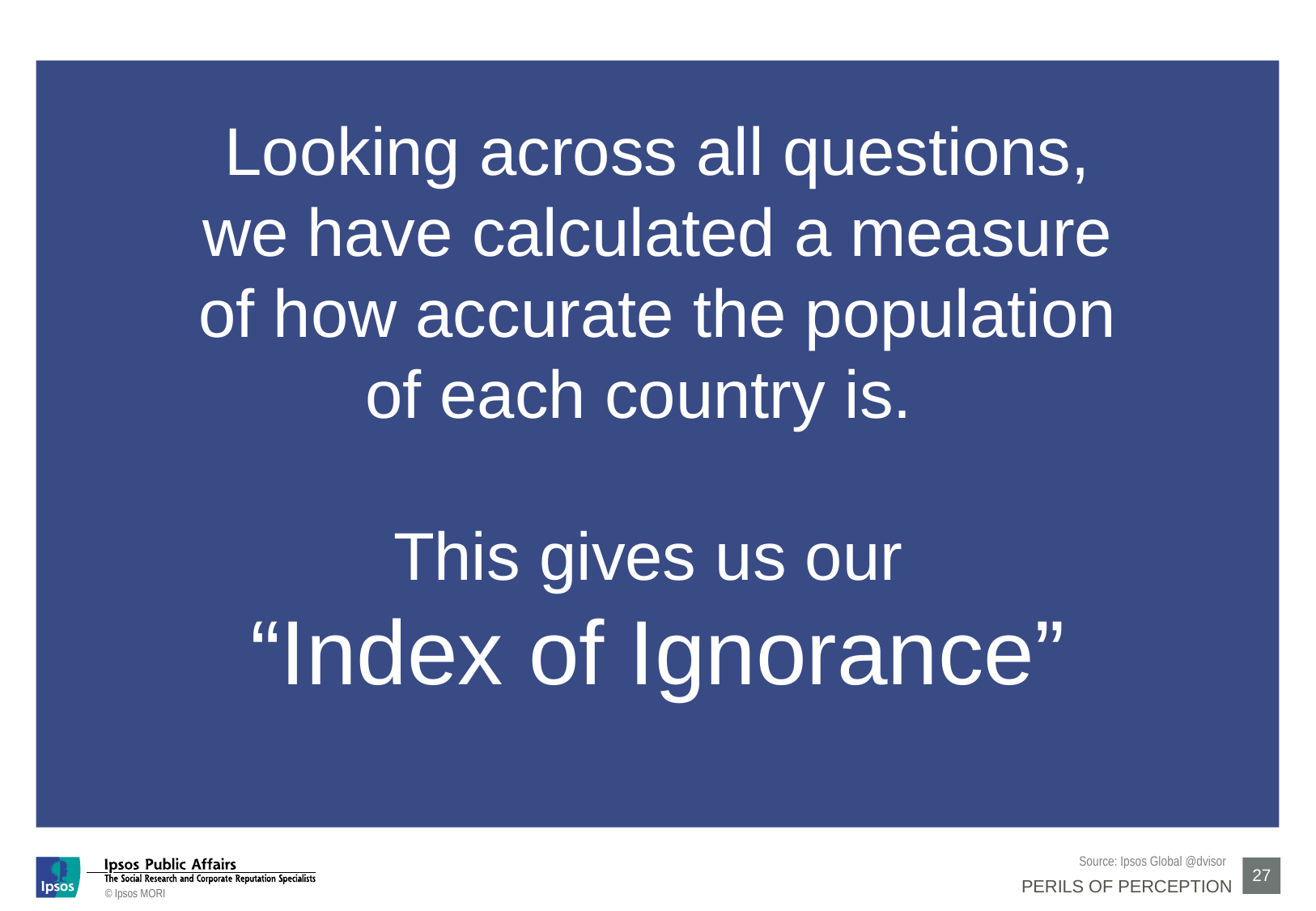

Looking across all questions, we have calculated a measure of how accurate the population of each country is.

This gives us our
“Index of Ignorance”